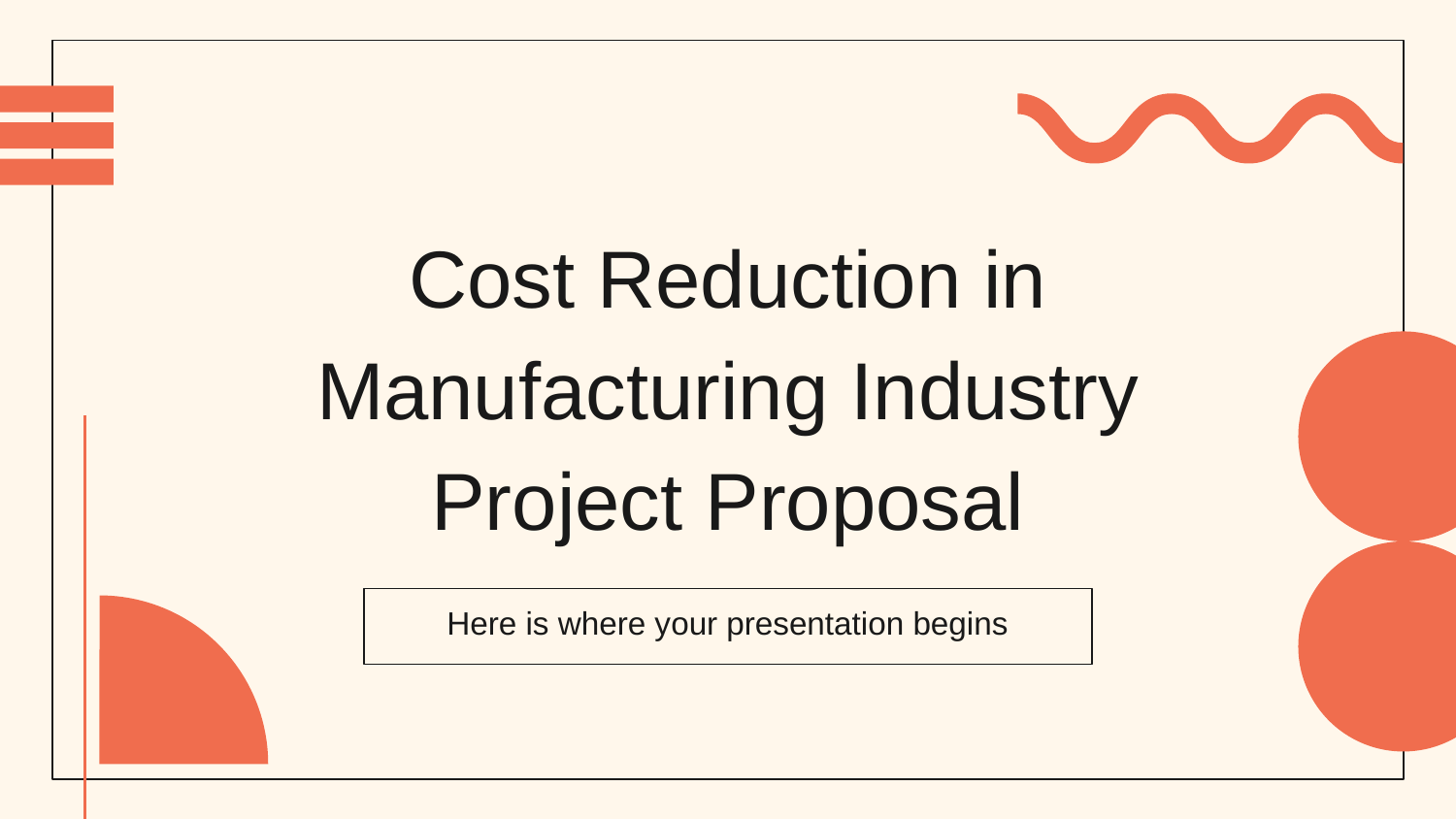

# Cost Reduction in Manufacturing Industry Project Proposal

Here is where your presentation begins